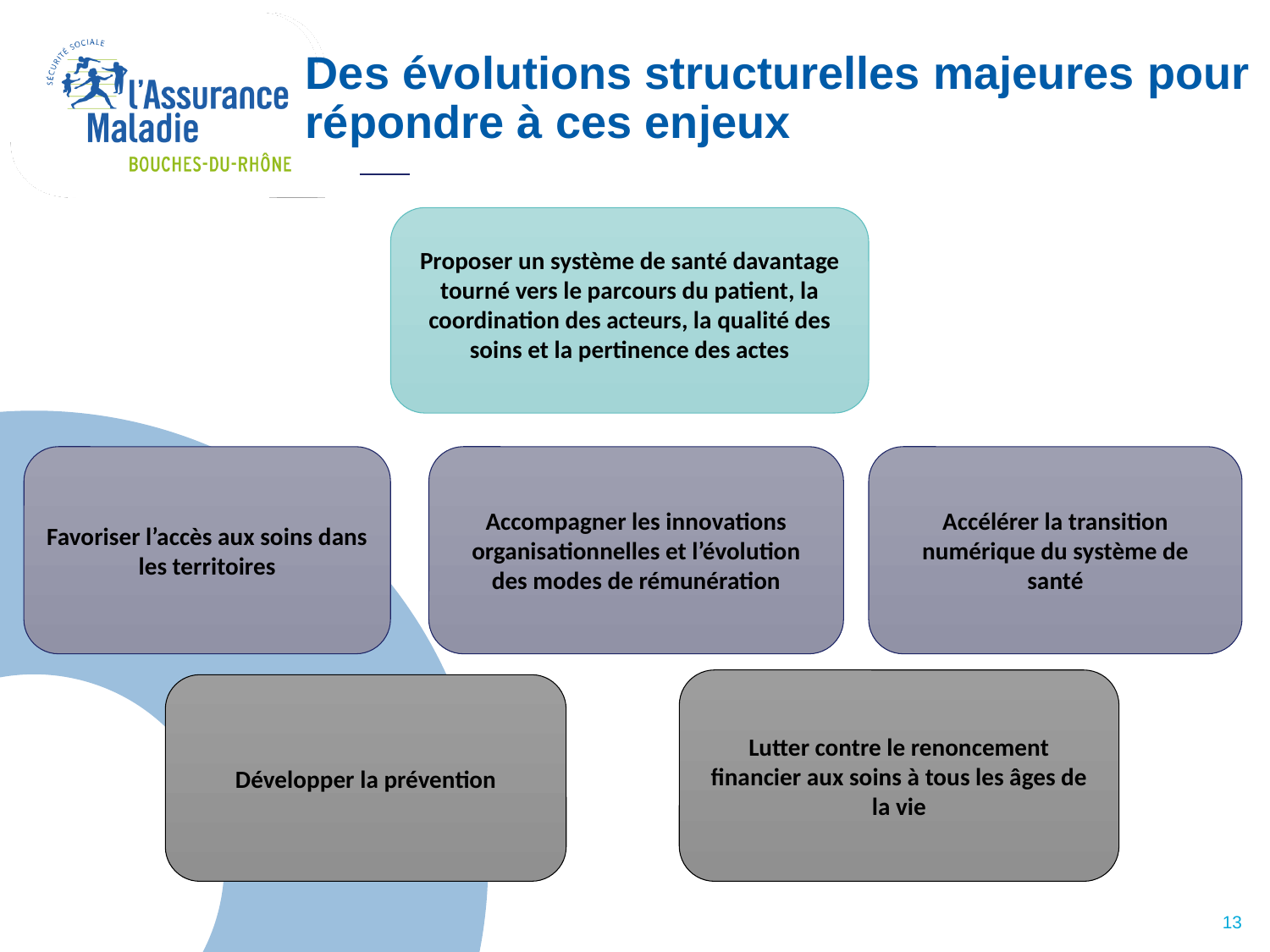

# Des évolutions structurelles majeures pour répondre à ces enjeux

Proposer un système de santé davantage tourné vers le parcours du patient, la coordination des acteurs, la qualité des soins et la pertinence des actes

Propôser
Accélérer la transition numérique du système de santé
Favoriser l’accès aux soins dans les territoires
Accompagner les innovations organisationnelles et l’évolution des modes de rémunération
Lutter contre le renoncement financier aux soins à tous les âges de la vie
Développer la prévention
13